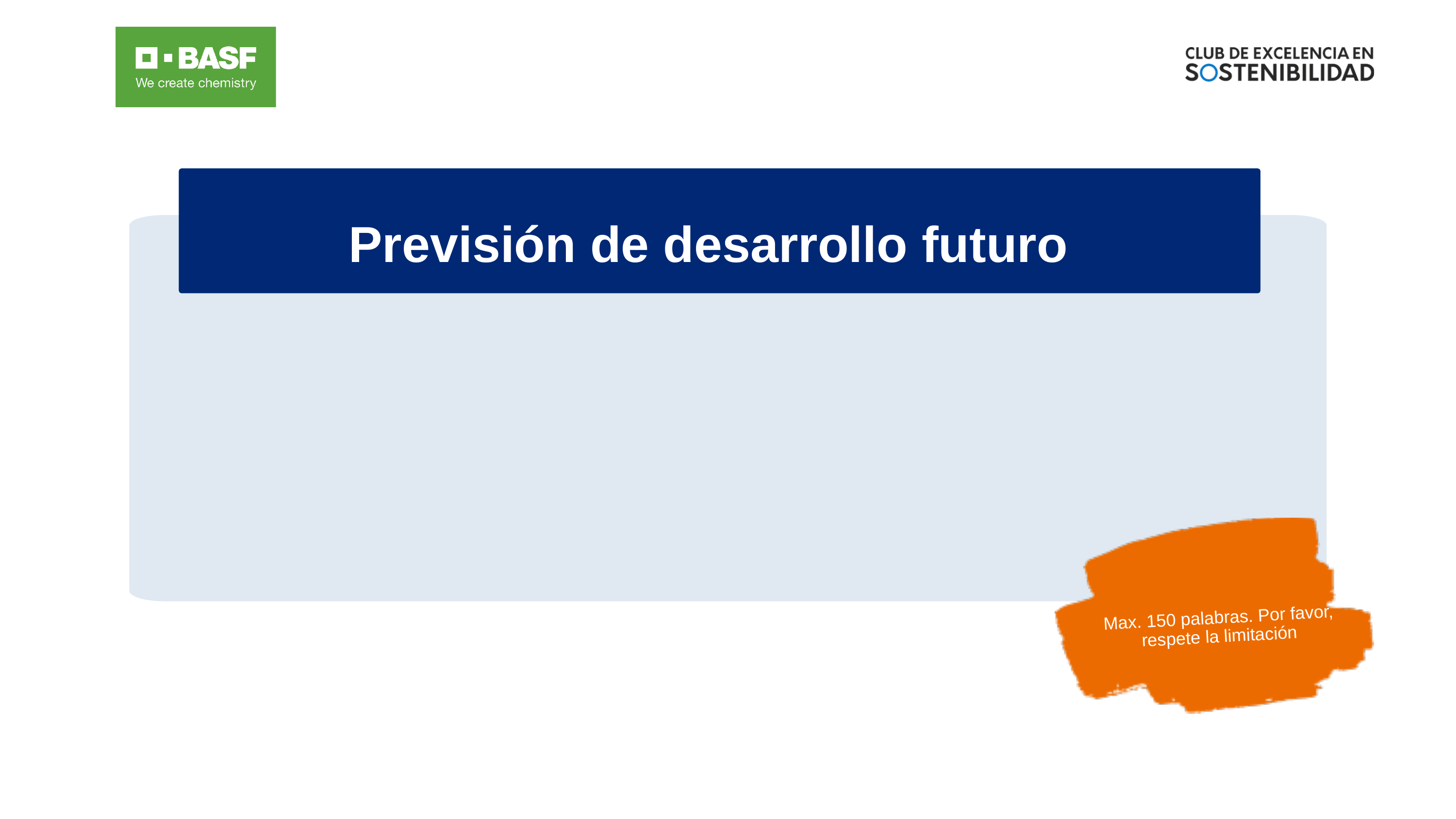

Previsión de desarrollo futuro

Max. 150 palabras. Por favor, respete la limitación